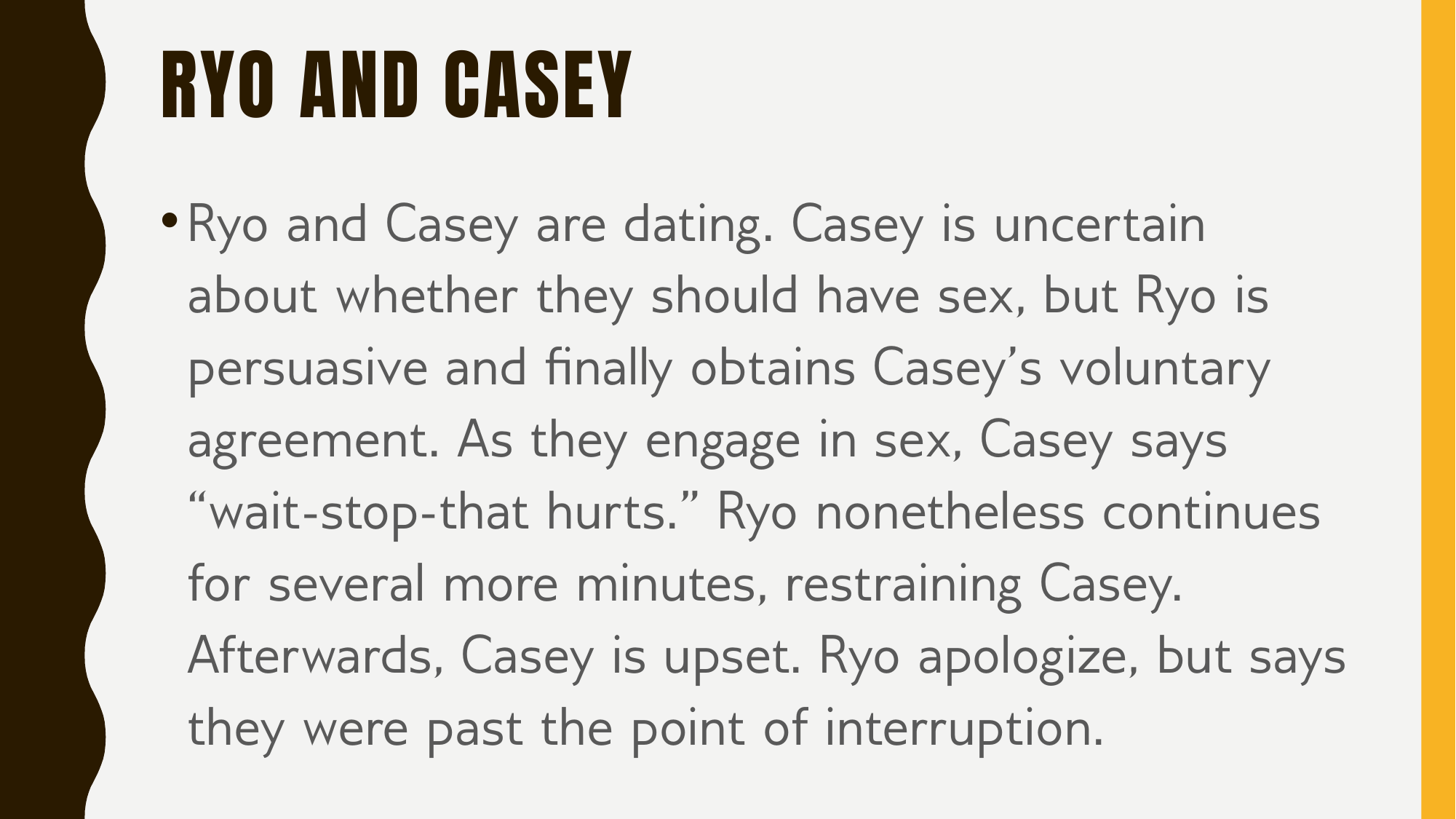

# Ryo and Casey
Ryo and Casey are dating. Casey is uncertain about whether they should have sex, but Ryo is persuasive and finally obtains Casey’s voluntary agreement. As they engage in sex, Casey says “wait-stop-that hurts.” Ryo nonetheless continues for several more minutes, restraining Casey. Afterwards, Casey is upset. Ryo apologize, but says they were past the point of interruption.